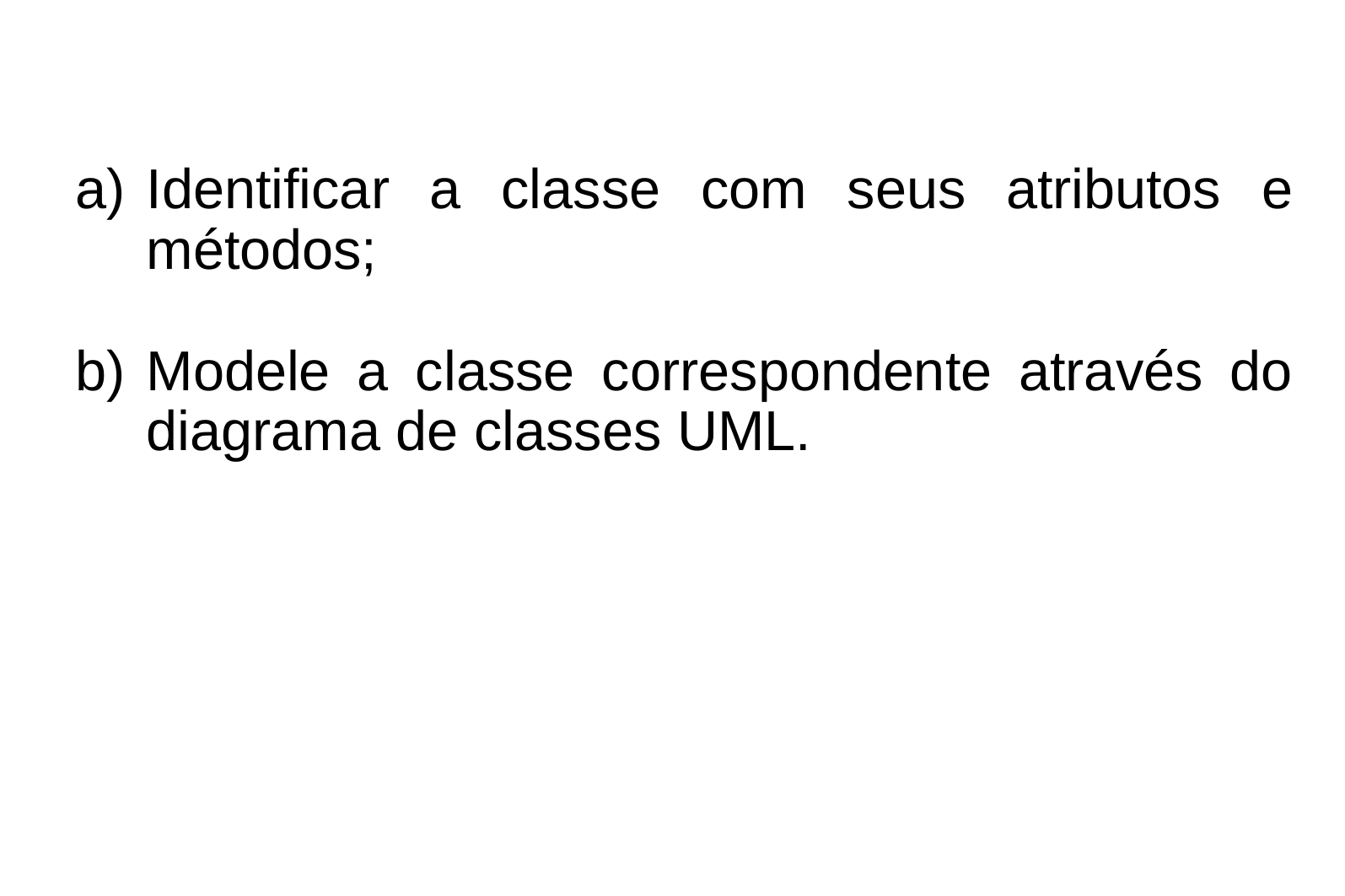

Identificar a classe com seus atributos e métodos;

Modele a classe correspondente através do diagrama de classes UML.